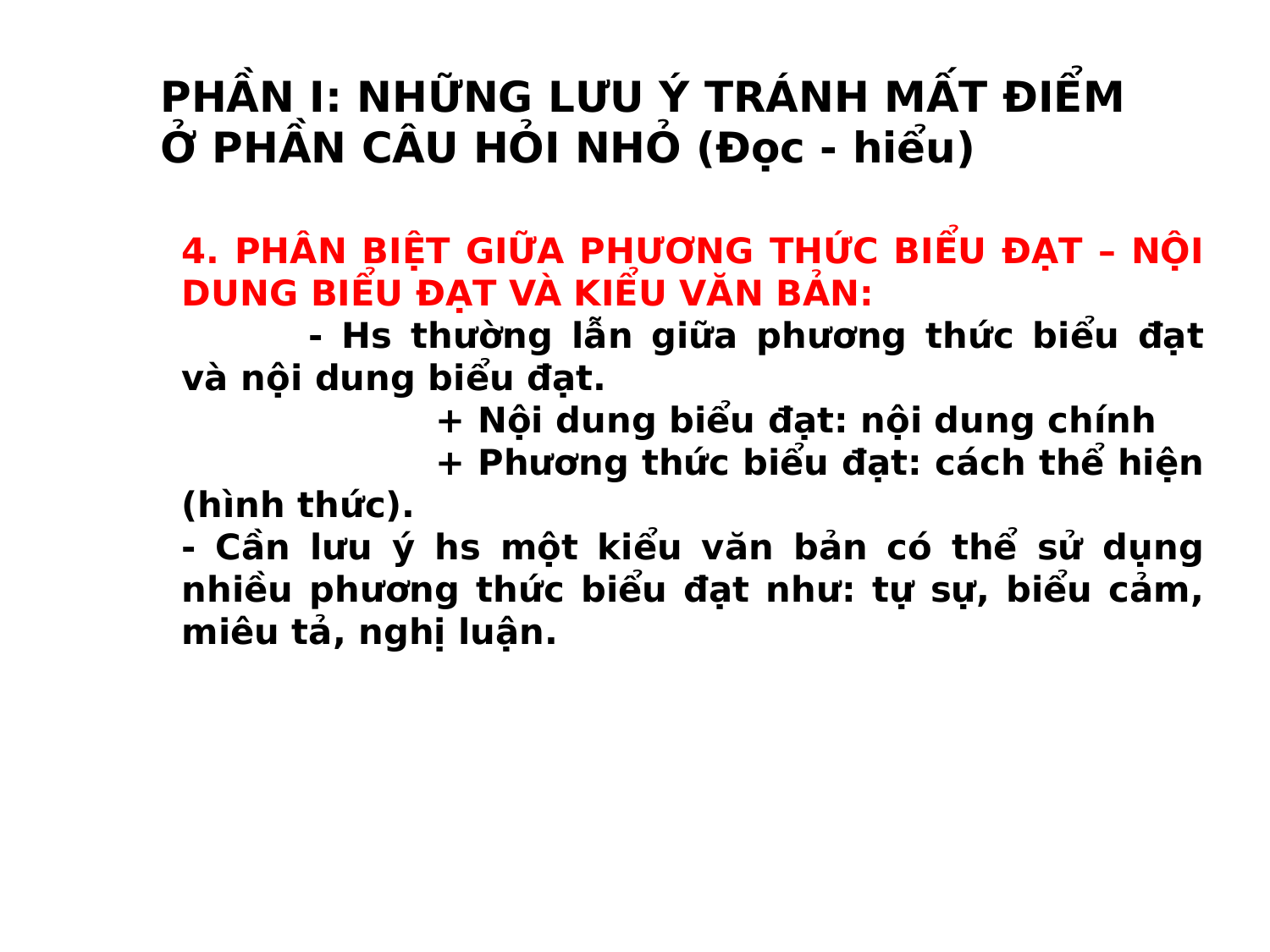

PHẦN I: NHỮNG LƯU Ý TRÁNH MẤT ĐIỂM Ở PHẦN CÂU HỎI NHỎ (Đọc - hiểu)
4. PHÂN BIỆT GIỮA PHƯƠNG THỨC BIỂU ĐẠT – NỘI DUNG BIỂU ĐẠT VÀ KIỂU VĂN BẢN:
	- Hs thường lẫn giữa phương thức biểu đạt và nội dung biểu đạt.
		+ Nội dung biểu đạt: nội dung chính
		+ Phương thức biểu đạt: cách thể hiện (hình thức).
- Cần lưu ý hs một kiểu văn bản có thể sử dụng nhiều phương thức biểu đạt như: tự sự, biểu cảm, miêu tả, nghị luận.